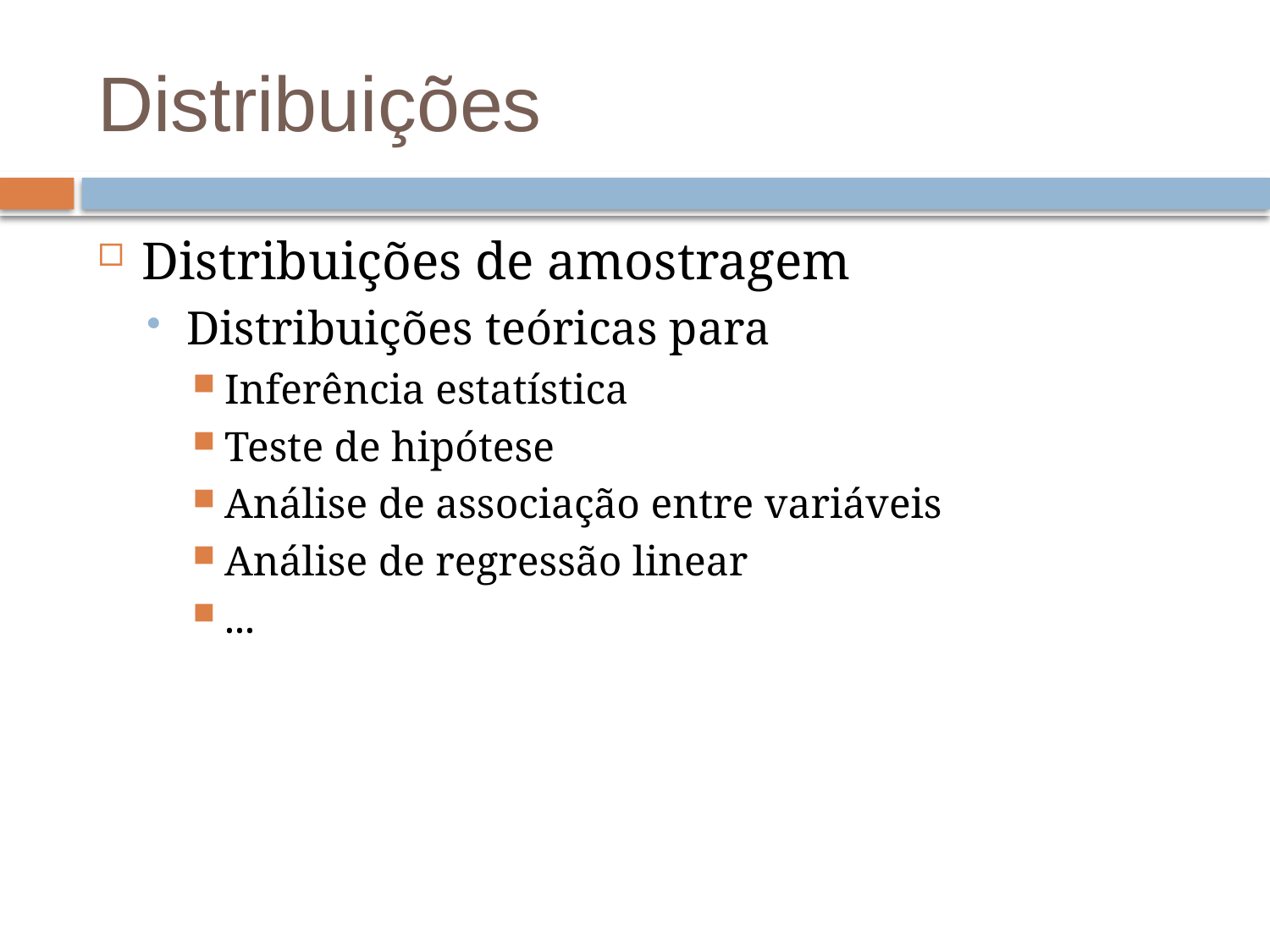

# Distribuições
Distribuições de amostragem
Distribuições teóricas para
Inferência estatística
Teste de hipótese
Análise de associação entre variáveis
Análise de regressão linear
...